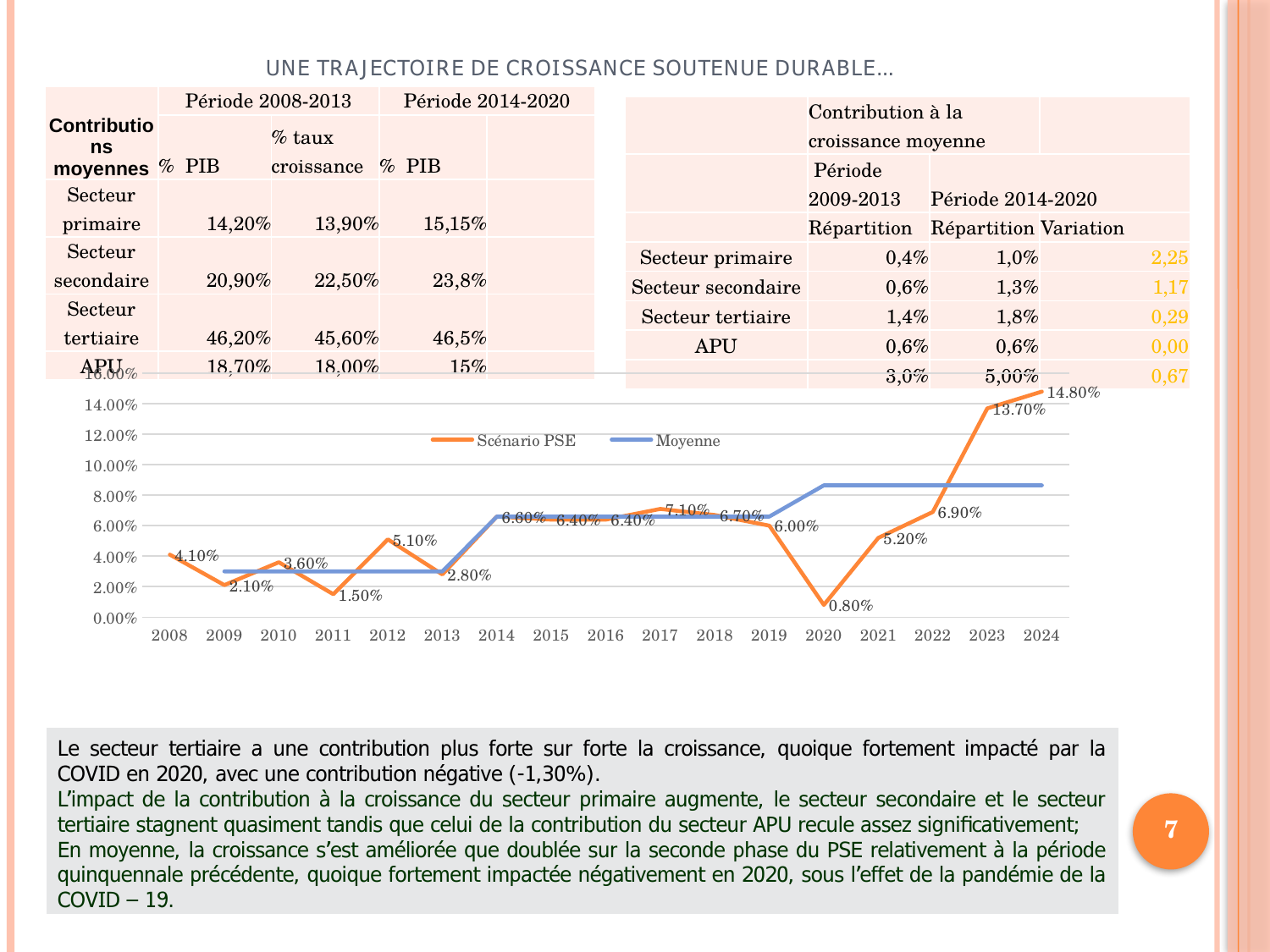

# UNE TRAJECTOIRE DE CROISSANCE SOUTENUE DURABLE…
| Contributions moyennes | Période 2008-2013 |  | Période 2014-2020 |  |
| --- | --- | --- | --- | --- |
|  | % PIB | % taux croissance | % PIB |  |
| Secteur primaire | 14,20% | 13,90% | 15,15% |  |
| Secteur secondaire | 20,90% | 22,50% | 23,8% |  |
| Secteur tertiaire | 46,20% | 45,60% | 46,5% |  |
| APU | 18,70% | 18,00% | 15% |  |
|  | Contribution à la croissance moyenne |  |  |
| --- | --- | --- | --- |
|  | Période 2009-2013 | Période 2014-2020 |  |
|  | Répartition | Répartition | Variation |
| Secteur primaire | 0,4% | 1,0% | 2,25 |
| Secteur secondaire | 0,6% | 1,3% | 1,17 |
| Secteur tertiaire | 1,4% | 1,8% | 0,29 |
| APU | 0,6% | 0,6% | 0,00 |
|  | 3,0% | 5,00% | 0,67 |

### Chart

| Category | Scénario PSE | Moyenne |
|---|---|---|
| 2008 | 0.041 | None |
| 2009 | 0.021 | 0.03 |
| 2010 | 0.036 | 0.03 |
| 2011 | 0.015 | 0.03 |
| 2012 | 0.051 | 0.03 |
| 2013 | 0.028 | 0.03 |
| 2014 | 0.066 | 0.066 |
| 2015 | 0.064 | 0.066 |
| 2016 | 0.064 | 0.066 |
| 2017 | 0.071 | 0.066 |
| 2018 | 0.067 | 0.066 |
| 2019 | 0.06 | 0.066 |
| 2020 | 0.008 | 0.0865 |
| 2021 | 0.052 | 0.0865 |
| 2022 | 0.069 | 0.0865 |
| 2023 | 0.137 | 0.0865 |
| 2024 | 0.148 | 0.0865 |
Le secteur tertiaire a une contribution plus forte sur forte la croissance, quoique fortement impacté par la COVID en 2020, avec une contribution négative (-1,30%).
L’impact de la contribution à la croissance du secteur primaire augmente, le secteur secondaire et le secteur tertiaire stagnent quasiment tandis que celui de la contribution du secteur APU recule assez significativement;
En moyenne, la croissance s’est améliorée que doublée sur la seconde phase du PSE relativement à la période quinquennale précédente, quoique fortement impactée négativement en 2020, sous l’effet de la pandémie de la COVID – 19.
7